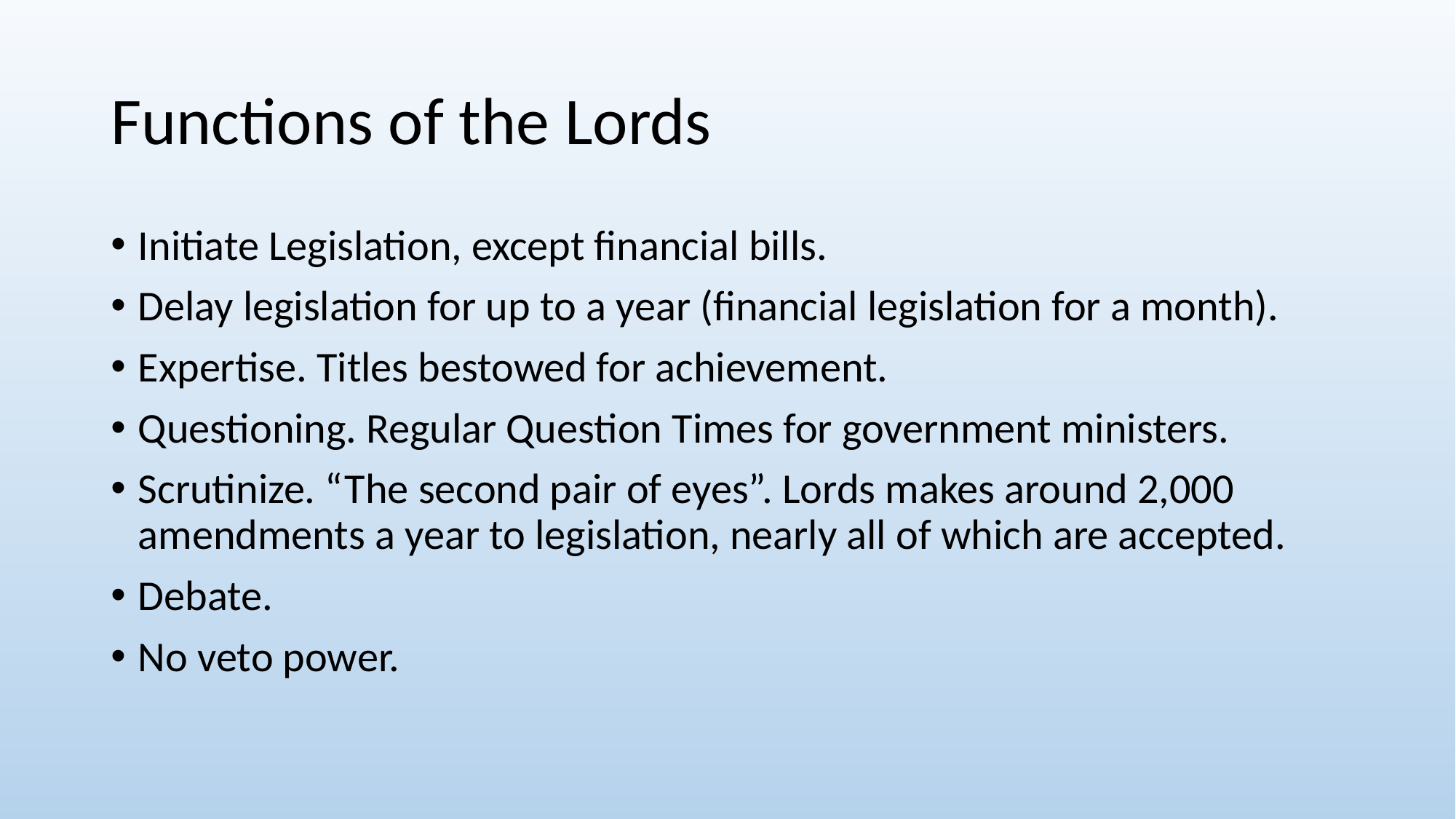

# Functions of the Lords
Initiate Legislation, except financial bills.
Delay legislation for up to a year (financial legislation for a month).
Expertise. Titles bestowed for achievement.
Questioning. Regular Question Times for government ministers.
Scrutinize. “The second pair of eyes”. Lords makes around 2,000 amendments a year to legislation, nearly all of which are accepted.
Debate.
No veto power.